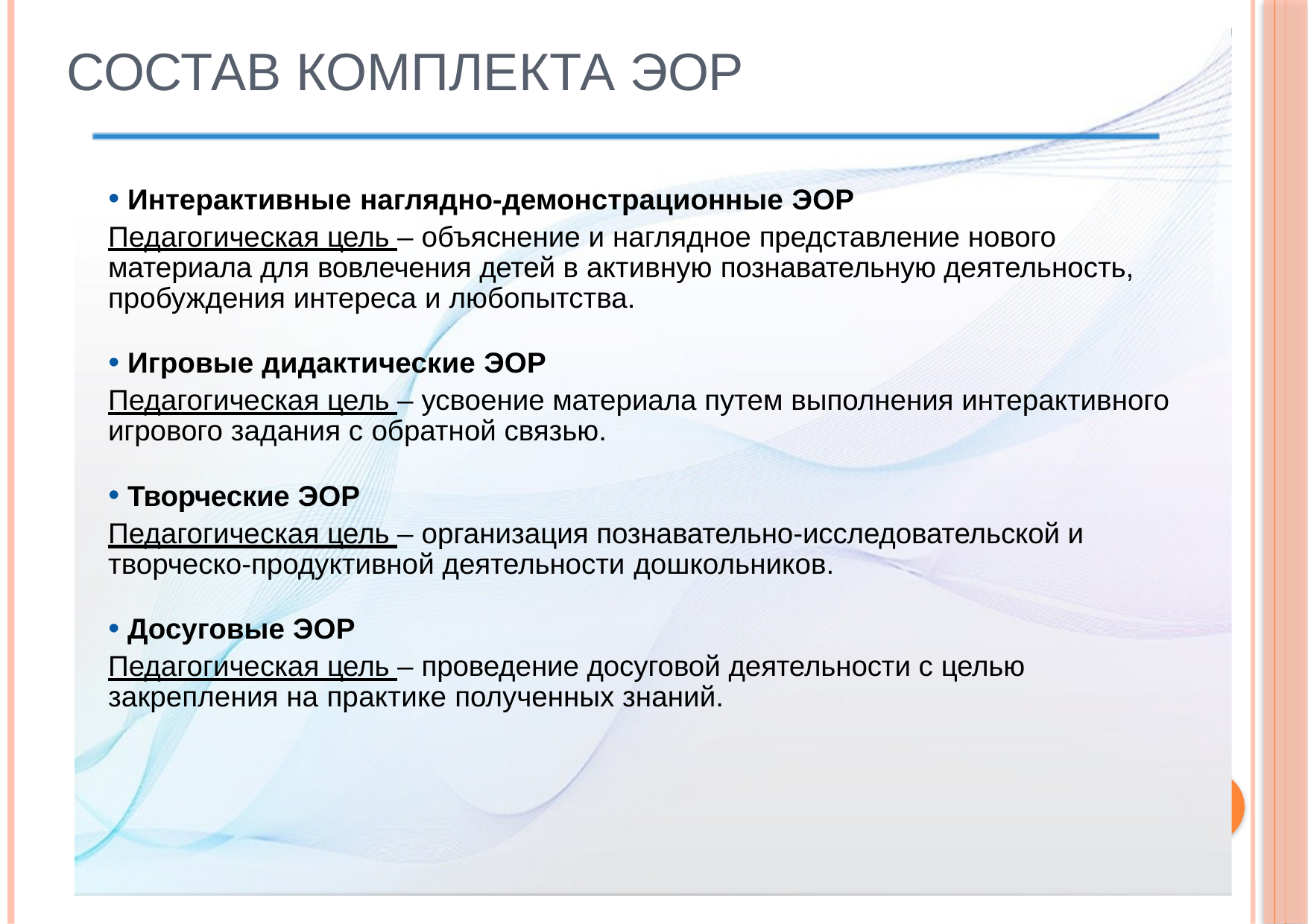

# Состав комплекта ЭОР
Интерактивные наглядно-демонстрационные ЭОР
Педагогическая цель – объяснение и наглядное представление нового  материала для вовлечения детей в активную познавательную деятельность,  пробуждения интереса и любопытства.

Игровые дидактические ЭОР
Педагогическая цель – усвоение материала путем выполнения интерактивного  игрового задания с обратной связью.

Творческие ЭОР
Педагогическая цель – организация познавательно-исследовательской и  творческо-продуктивной деятельности дошкольников.

Досуговые ЭОР
Педагогическая цель – проведение досуговой деятельности с целью  закрепления на практике полученных знаний.